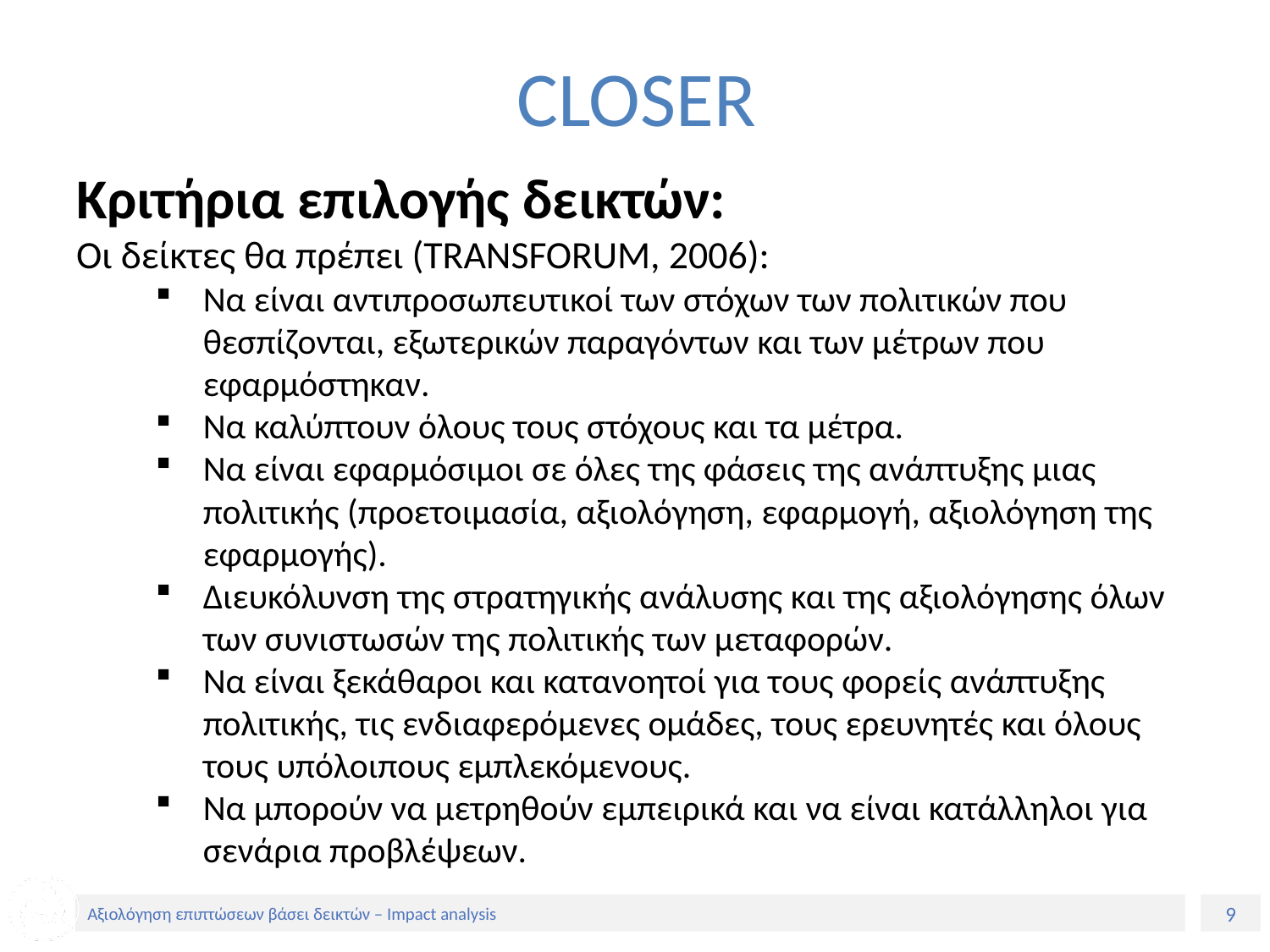

# CLOSER
Κριτήρια επιλογής δεικτών:
Οι δείκτες θα πρέπει (TRANSFORUM, 2006):
Να είναι αντιπροσωπευτικοί των στόχων των πολιτικών που θεσπίζονται, εξωτερικών παραγόντων και των μέτρων που εφαρμόστηκαν.
Να καλύπτουν όλους τους στόχους και τα μέτρα.
Να είναι εφαρμόσιμοι σε όλες της φάσεις της ανάπτυξης μιας πολιτικής (προετοιμασία, αξιολόγηση, εφαρμογή, αξιολόγηση της εφαρμογής).
Διευκόλυνση της στρατηγικής ανάλυσης και της αξιολόγησης όλων των συνιστωσών της πολιτικής των μεταφορών.
Να είναι ξεκάθαροι και κατανοητοί για τους φορείς ανάπτυξης πολιτικής, τις ενδιαφερόμενες ομάδες, τους ερευνητές και όλους τους υπόλοιπους εμπλεκόμενους.
Να μπορούν να μετρηθούν εμπειρικά και να είναι κατάλληλοι για σενάρια προβλέψεων.